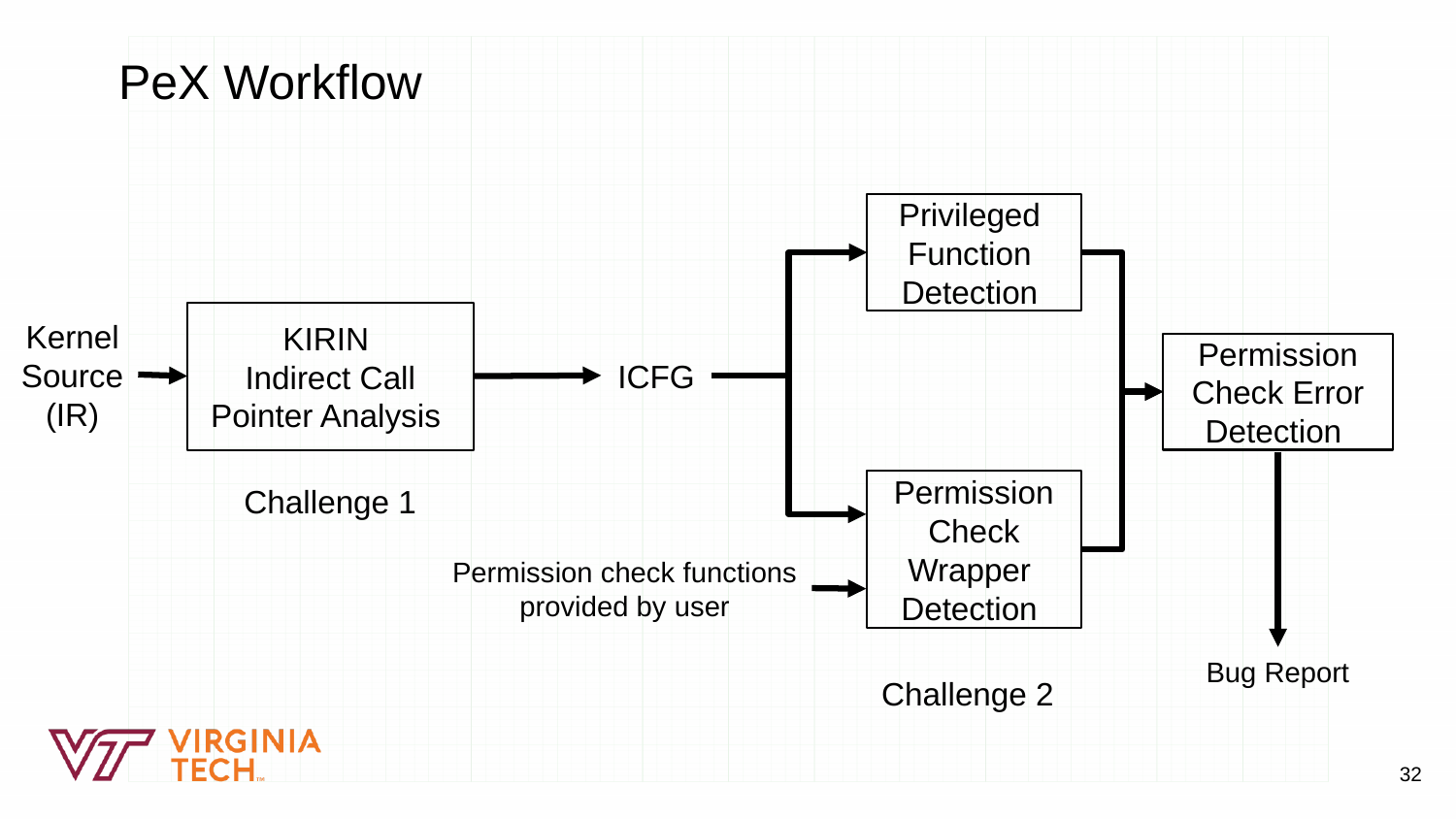

PeX Workflow
Privileged
Function
Detection
KIRIN
Indirect Call
Pointer Analysis
Kernel
Source
(IR)
Permission Check Error
Detection
ICFG
Permission Check Wrapper
Detection
Challenge 1
Permission check functions
provided by user
Bug Report
Challenge 2
32